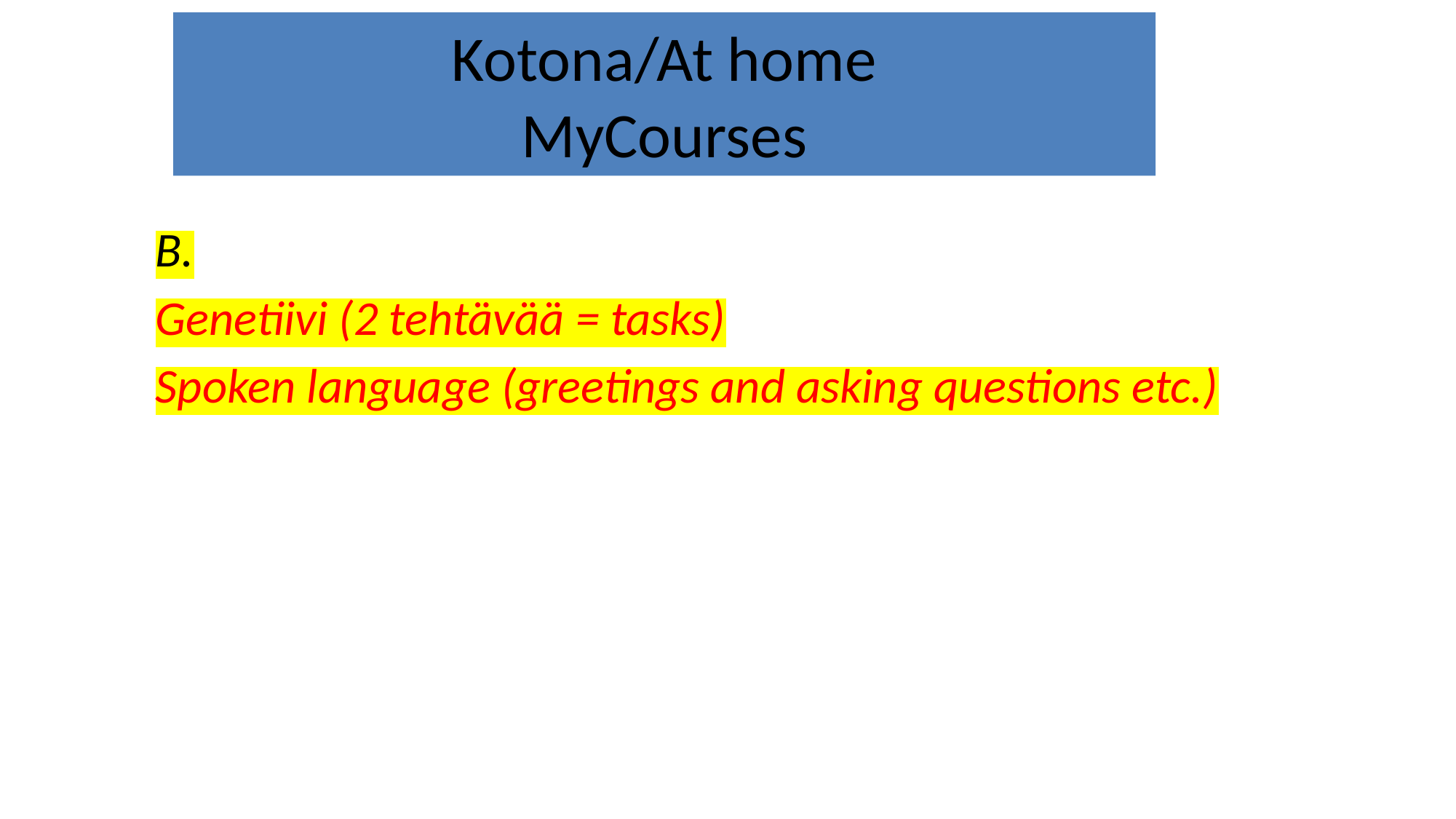

# Kotona/At home MyCourses
B.
Genetiivi (2 tehtävää = tasks)
Spoken language (greetings and asking questions etc.)